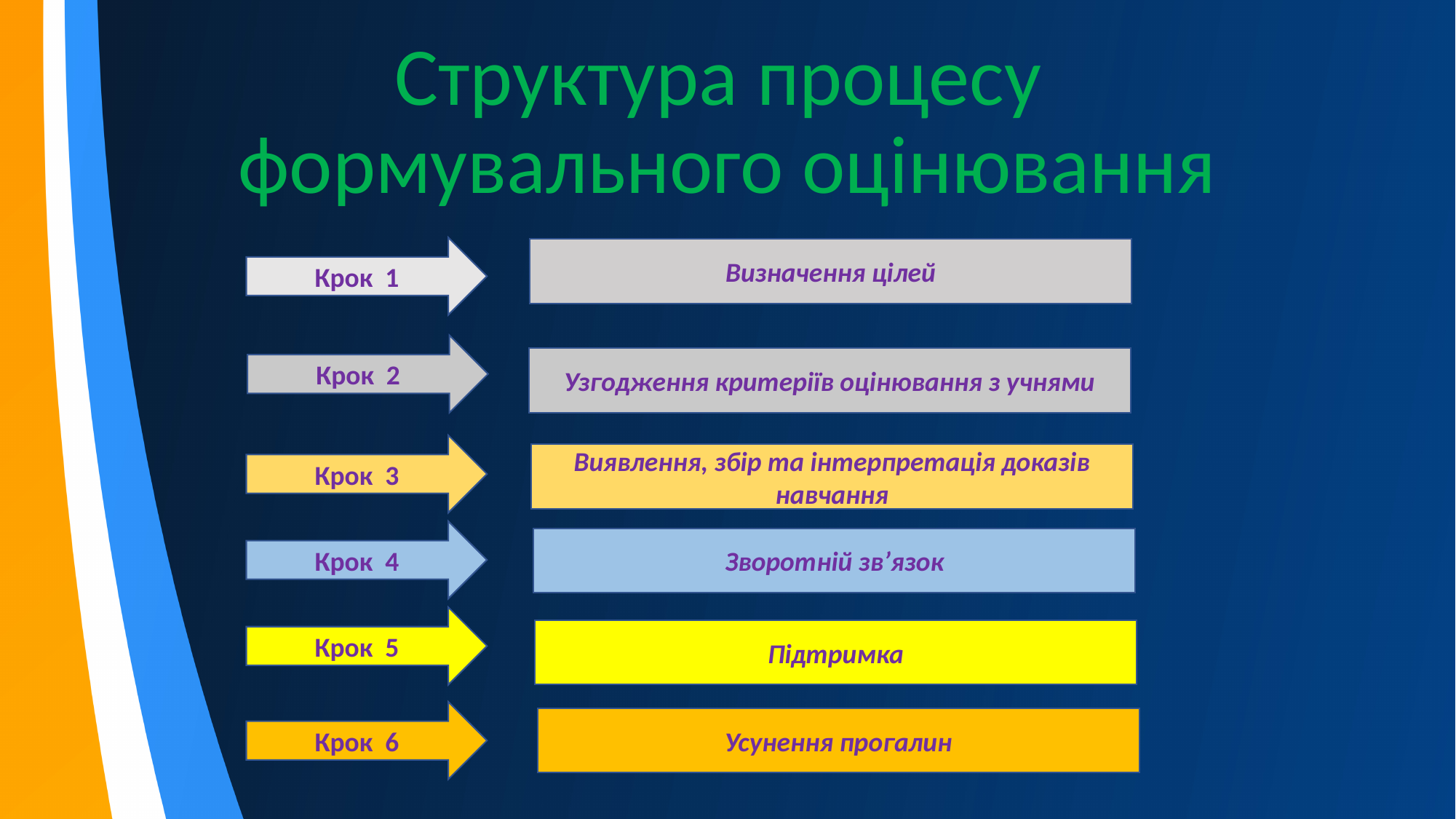

# Структура процесу формувального оцінювання

Крок  1
Визначення цілей
Крок  2
Узгодження критеріїв оцінювання з учнями
Крок  3
Виявлення, збір та інтерпретація доказів навчання
Крок  4
Зворотній зв’язок
Крок  5
Підтримка
Крок  6
Усунення прогалин